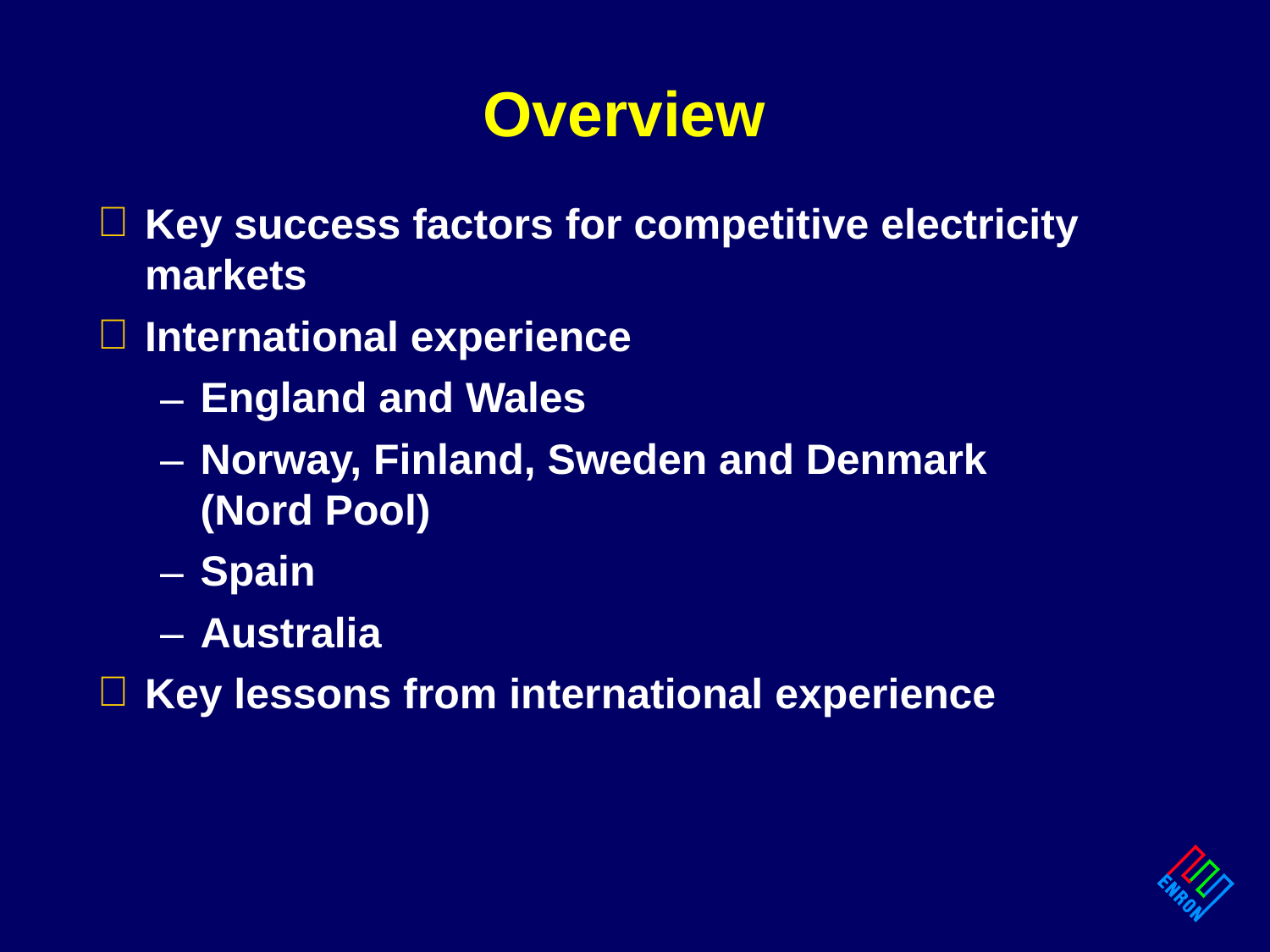

# Overview
Key success factors for competitive electricity markets
International experience
England and Wales
Norway, Finland, Sweden and Denmark
(Nord Pool)
Spain
Australia
Key lessons from international experience